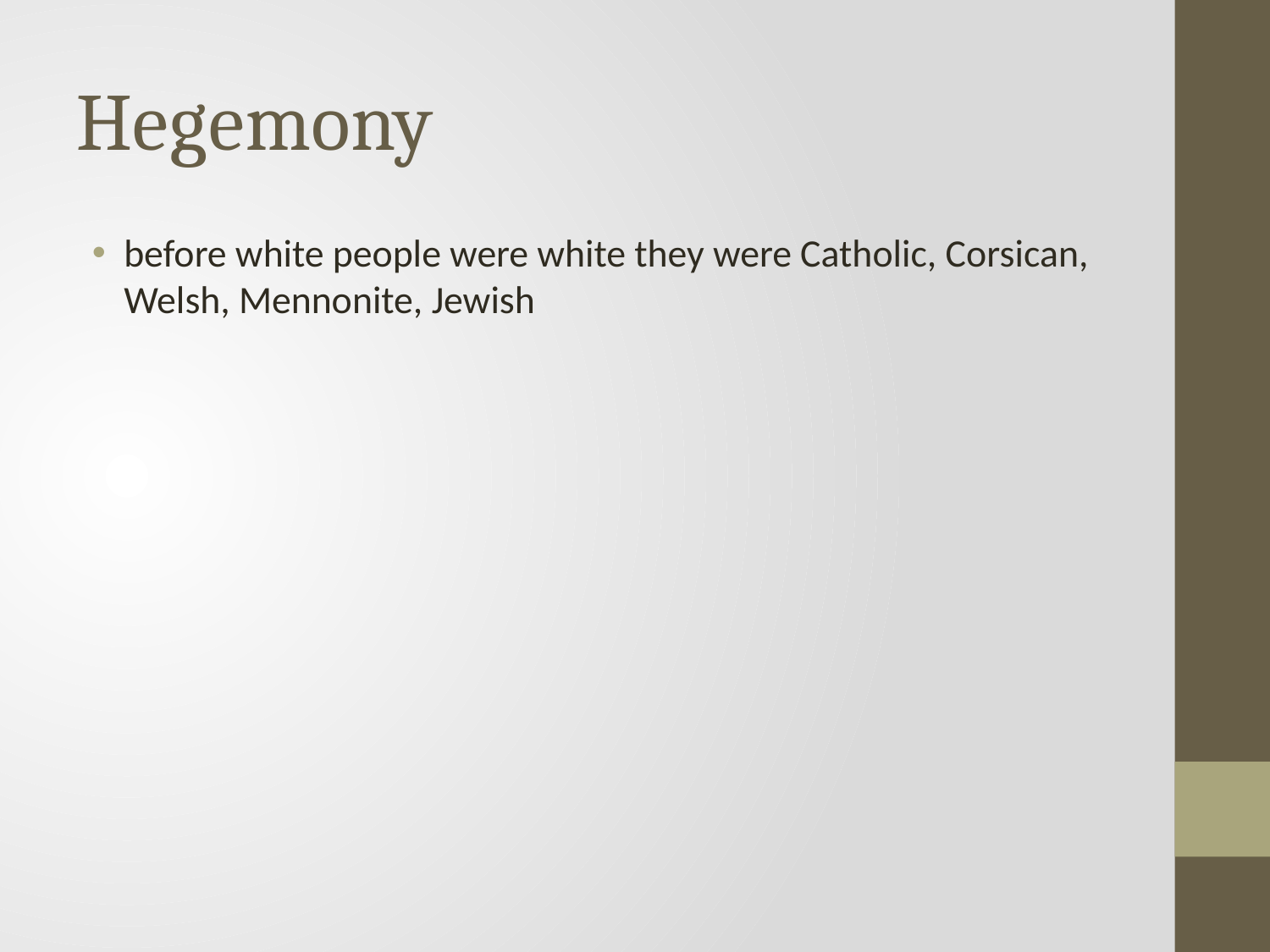

# Hegemony
before white people were white they were Catholic, Corsican, Welsh, Mennonite, Jewish